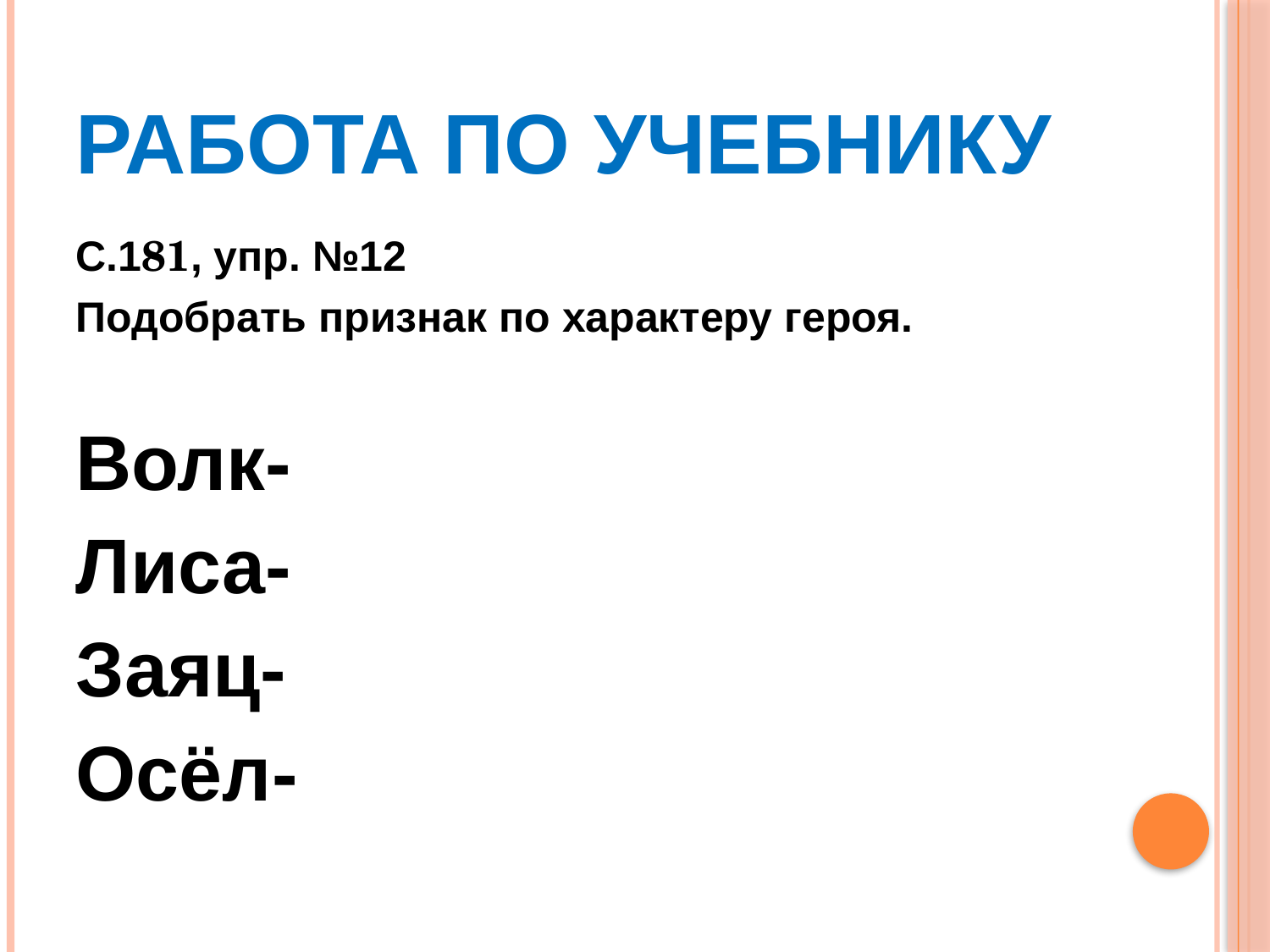

# Работа по учебнику
С.181, упр. №12
Подобрать признак по характеру героя.

Волк-
Лиса-
Заяц-
Осёл-